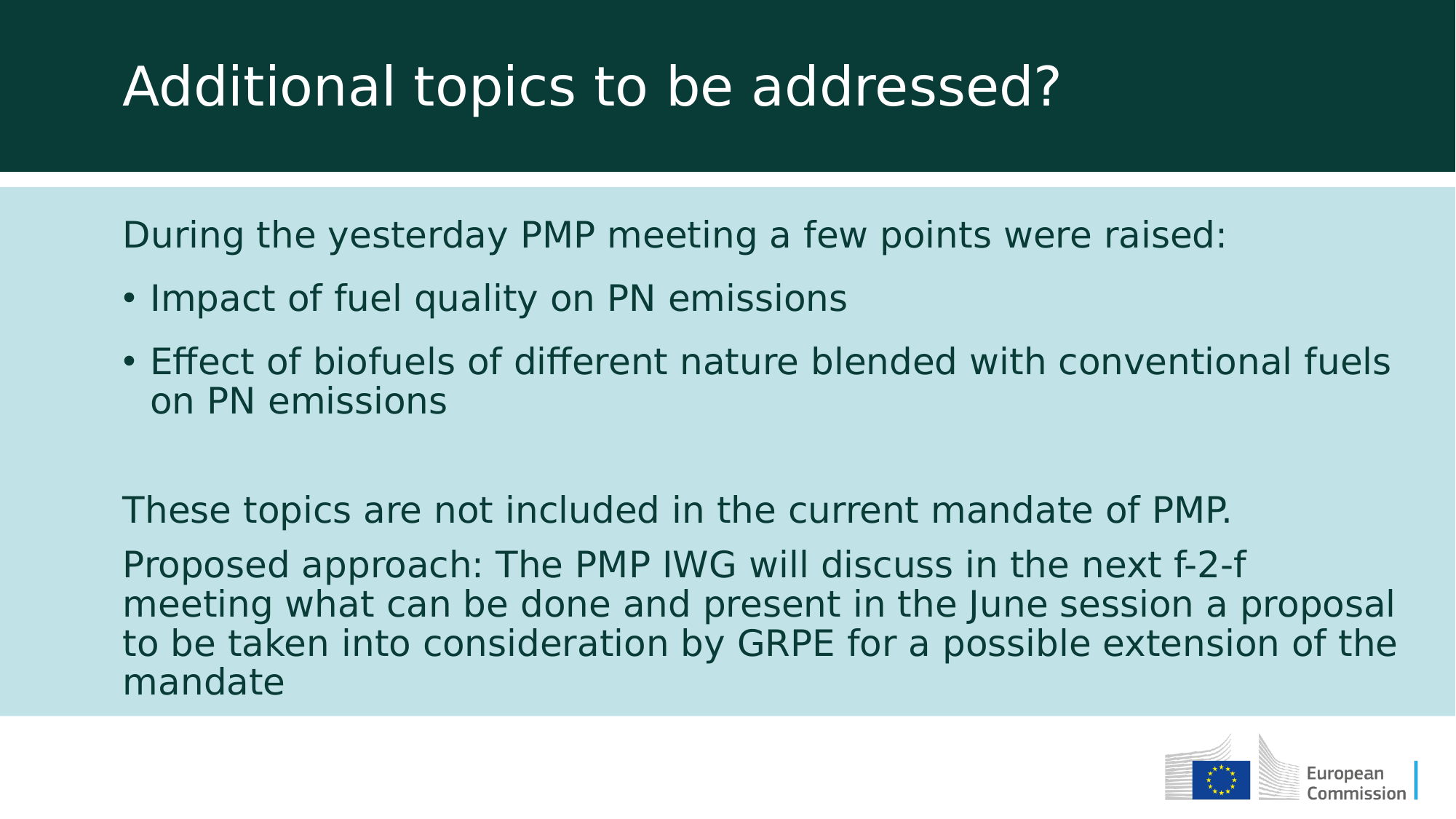

Additional topics to be addressed?
During the yesterday PMP meeting a few points were raised:
Impact of fuel quality on PN emissions
Effect of biofuels of different nature blended with conventional fuels on PN emissions

These topics are not included in the current mandate of PMP.
Proposed approach: The PMP IWG will discuss in the next f-2-f meeting what can be done and present in the June session a proposal to be taken into consideration by GRPE for a possible extension of the mandate